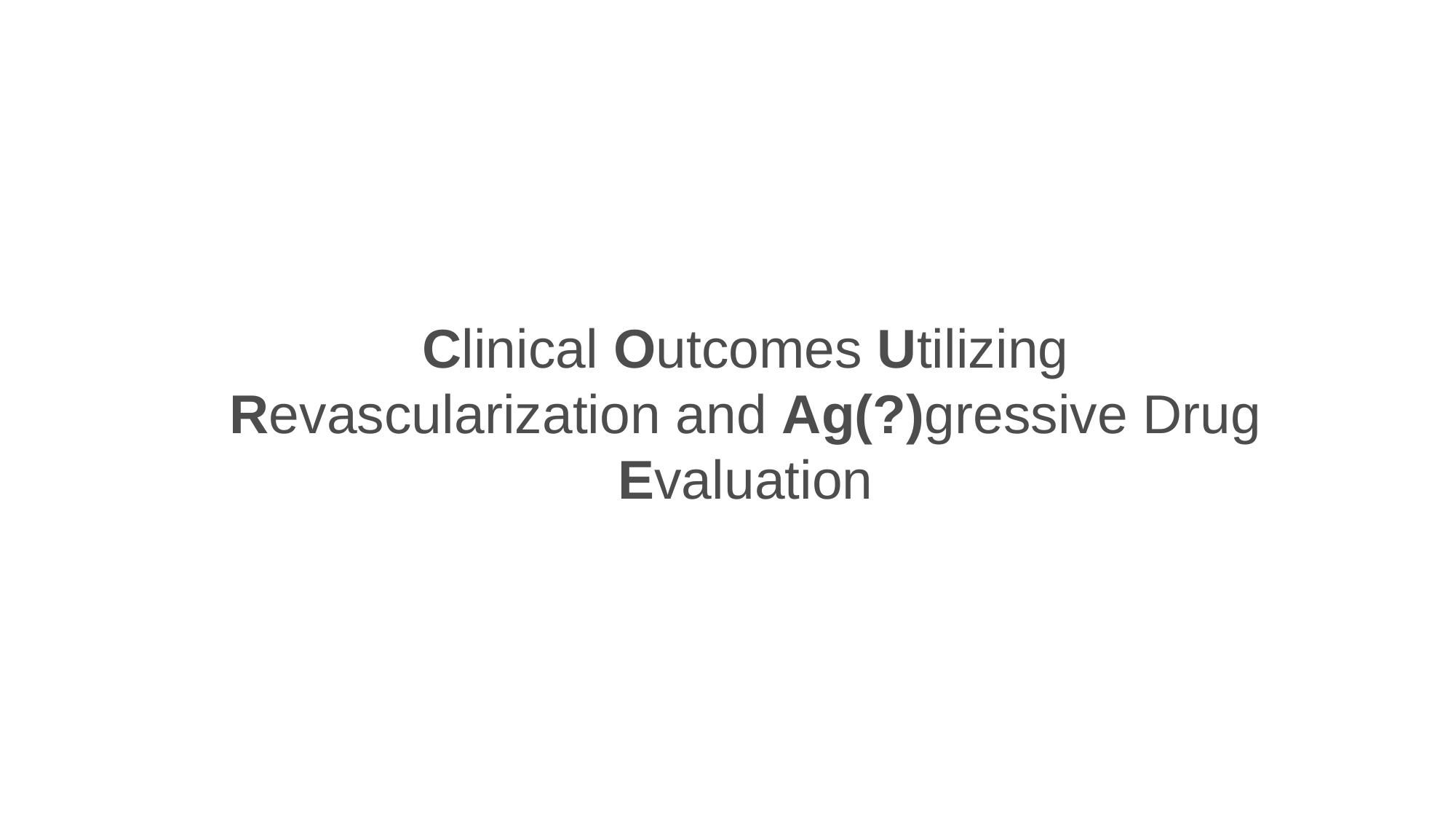

Clinical Outcomes Utilizing Revascularization and Ag(?)gressive Drug Evaluation